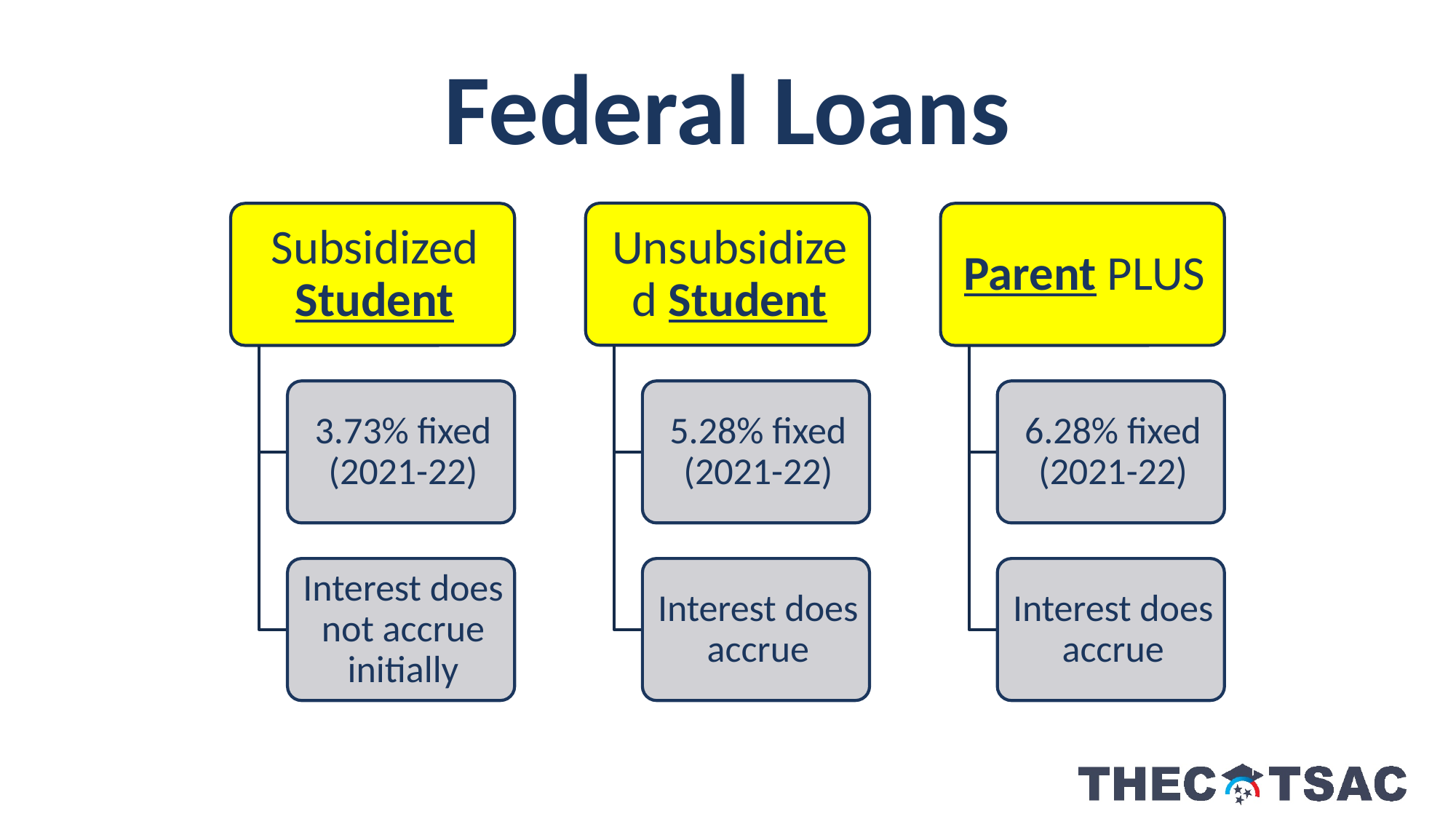

# Federal Loans
Subsidized Student
3.73% fixed (2021-22)
Interest does not accrue initially
Unsubsidized Student
5.28% fixed (2021-22)
Interest does accrue
Parent PLUS
6.28% fixed (2021-22)
Interest does accrue